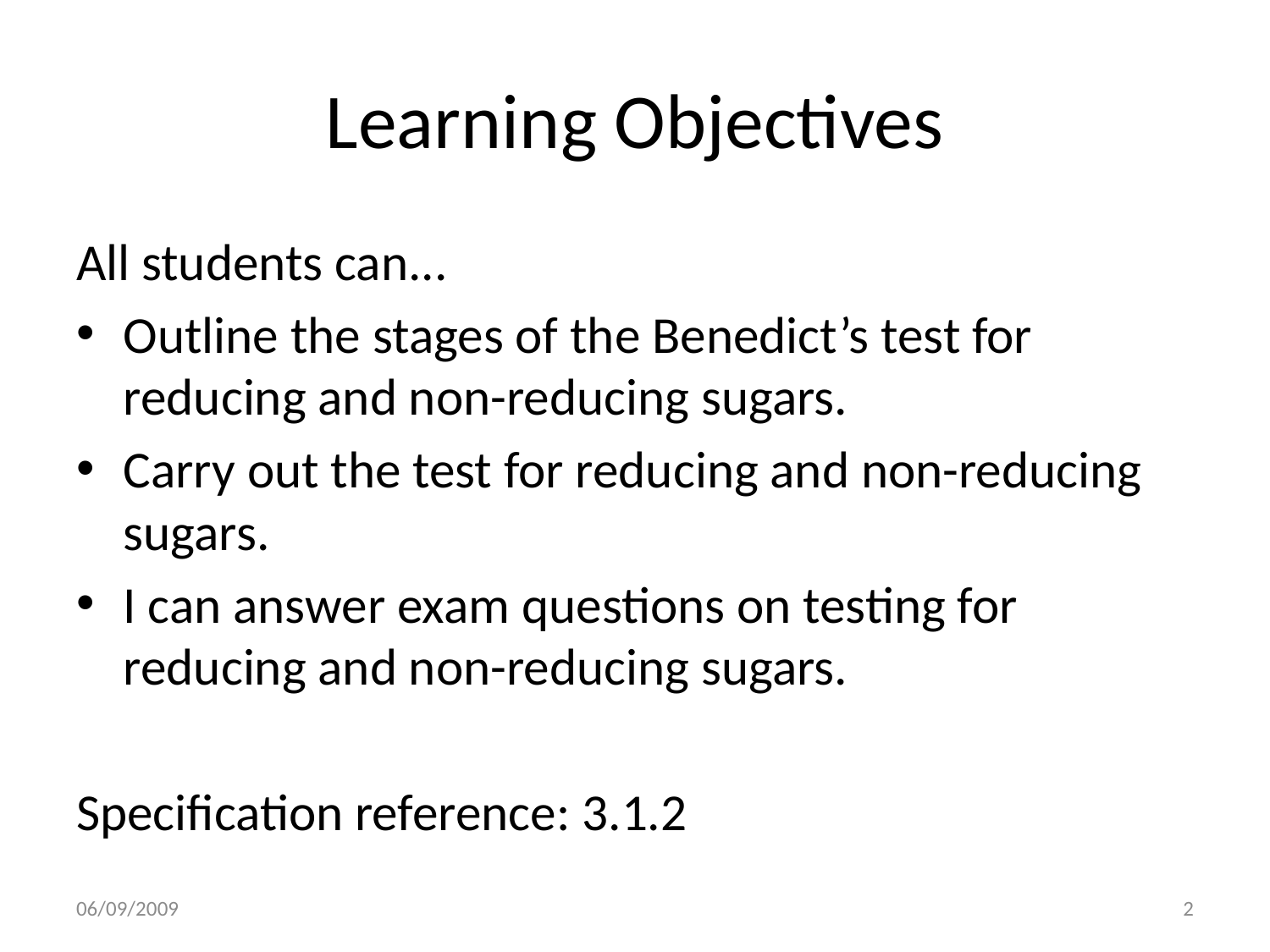

# Learning Objectives
All students can...
Outline the stages of the Benedict’s test for reducing and non-reducing sugars.
Carry out the test for reducing and non-reducing sugars.
I can answer exam questions on testing for reducing and non-reducing sugars.

Specification reference: 3.1.2
06/09/2009
2